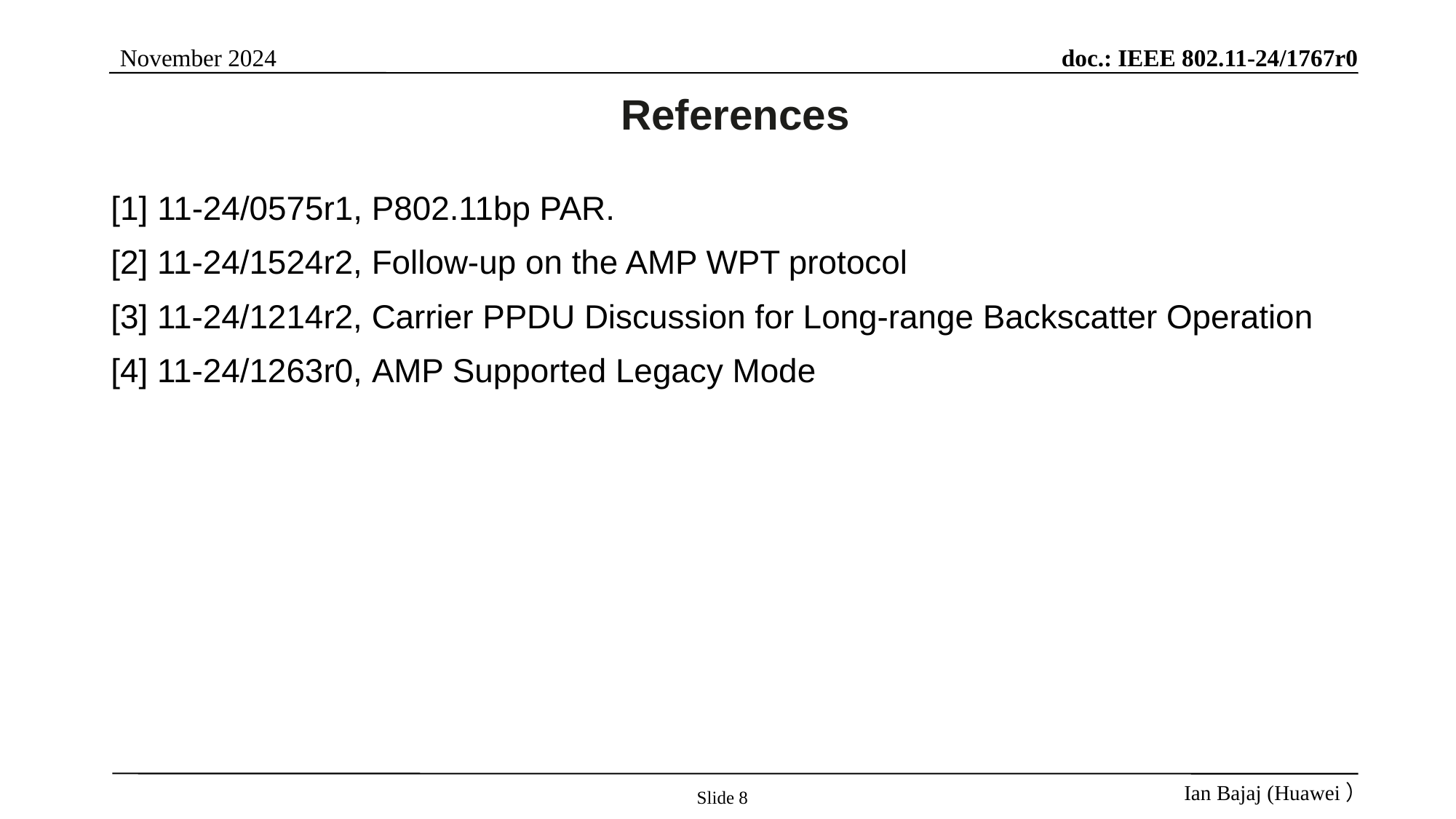

# References
[1] 11-24/0575r1, P802.11bp PAR.
[2] 11-24/1524r2, Follow-up on the AMP WPT protocol
[3] 11-24/1214r2, Carrier PPDU Discussion for Long-range Backscatter Operation
[4] 11-24/1263r0, AMP Supported Legacy Mode
Slide 8